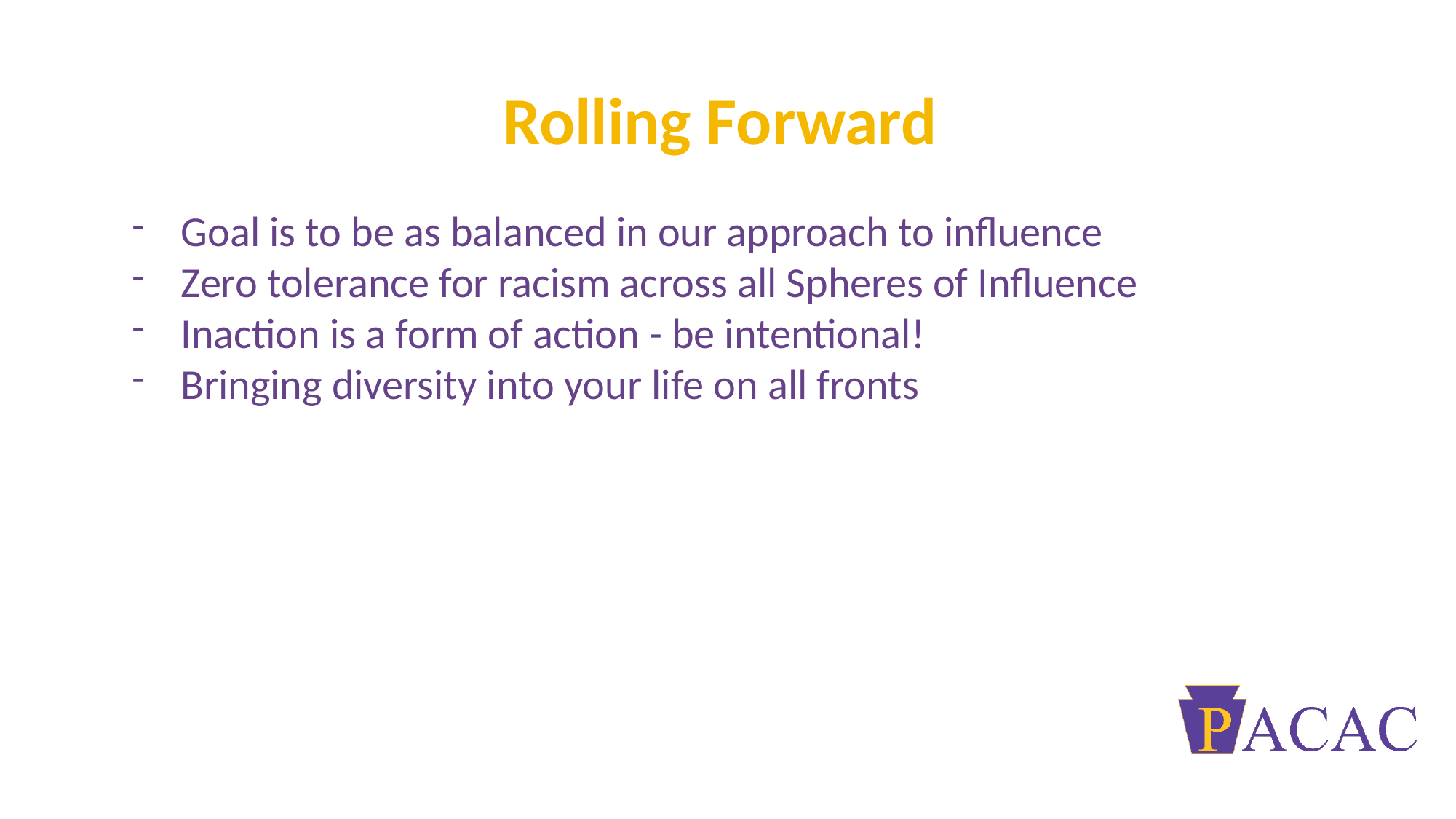

# Rolling Forward
Goal is to be as balanced in our approach to influence
Zero tolerance for racism across all Spheres of Influence
Inaction is a form of action - be intentional!
Bringing diversity into your life on all fronts